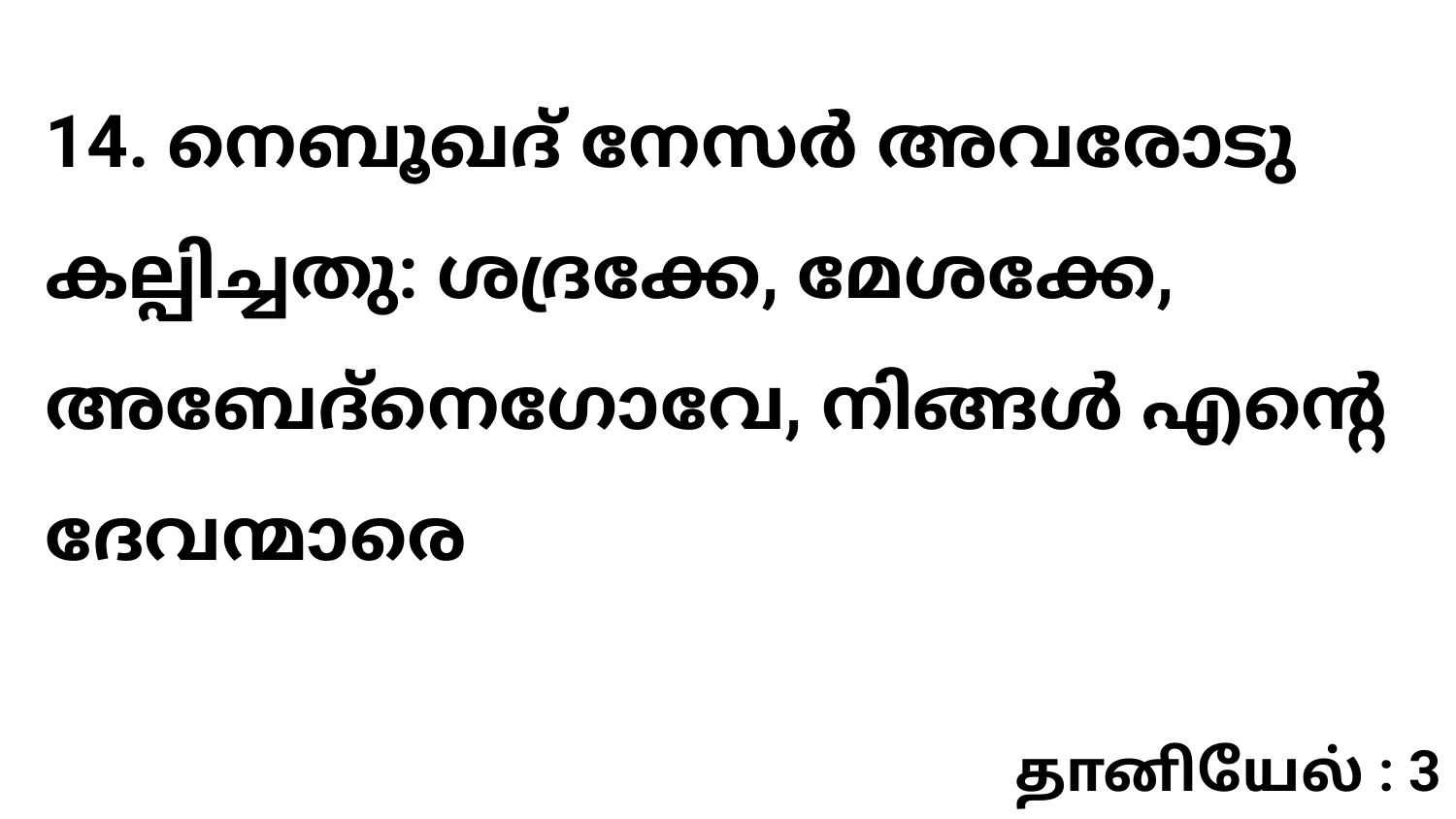

14. നെബൂഖദ് നേസർ അവരോടു കല്പിച്ചതു: ശദ്രക്കേ, മേശക്കേ, അബേദ്നെഗോവേ, നിങ്ങൾ എന്റെ ദേവന്മാരെ
தானியேல் : 3